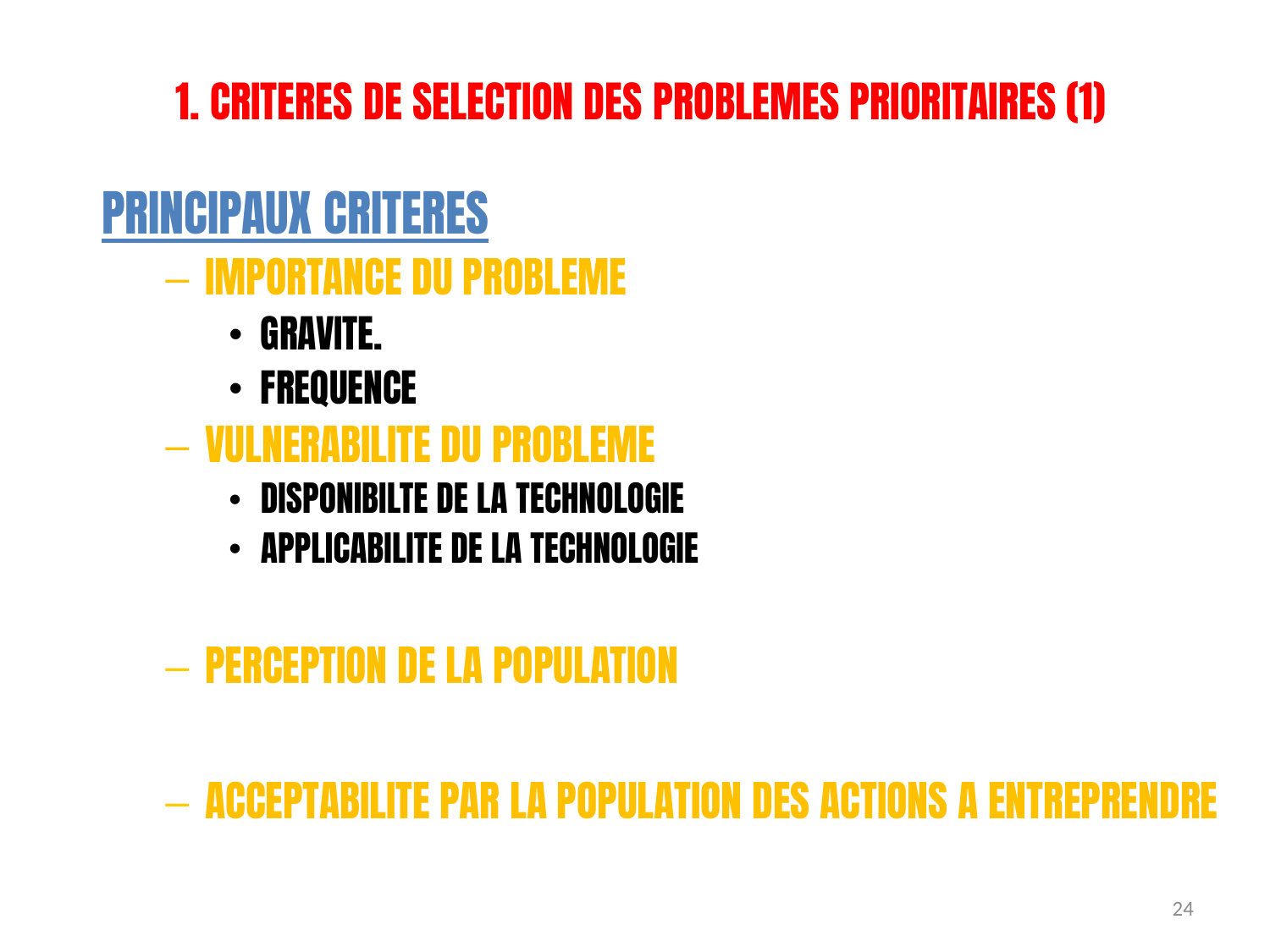

# 1. CRITERES DE SELECTION DES PROBLEMES PRIORITAIRES (1)
PRINCIPAUX CRITERES
IMPORTANCE DU PROBLEME
GRAVITE.
FREQUENCE
VULNERABILITE DU PROBLEME
DISPONIBILTE DE LA TECHNOLOGIE
APPLICABILITE DE LA TECHNOLOGIE

PERCEPTION DE LA POPULATION

ACCEPTABILITE PAR LA POPULATION DES ACTIONS A ENTREPRENDRE

24